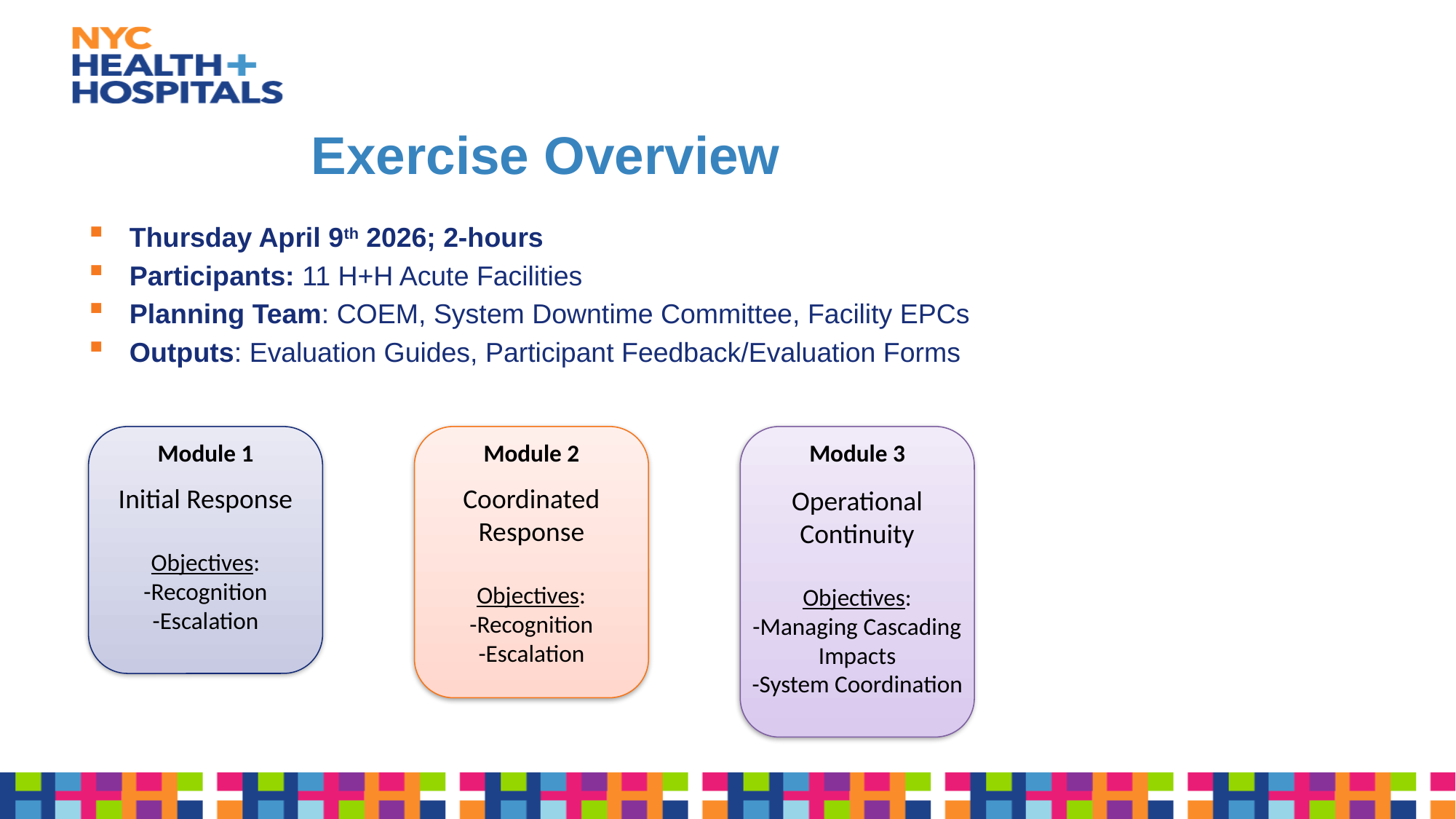

# Exercise Overview
Thursday April 9th 2026; 2-hours
Participants: 11 H+H Acute Facilities
Planning Team: COEM, System Downtime Committee, Facility EPCs
Outputs: Evaluation Guides, Participant Feedback/Evaluation Forms

Module 1

Initial Response
Objectives:
-Recognition
-Escalation
Module 2

Coordinated Response
Objectives:
-Recognition
-Escalation
Module 3

Operational Continuity
Objectives:
-Managing Cascading Impacts
-System Coordination